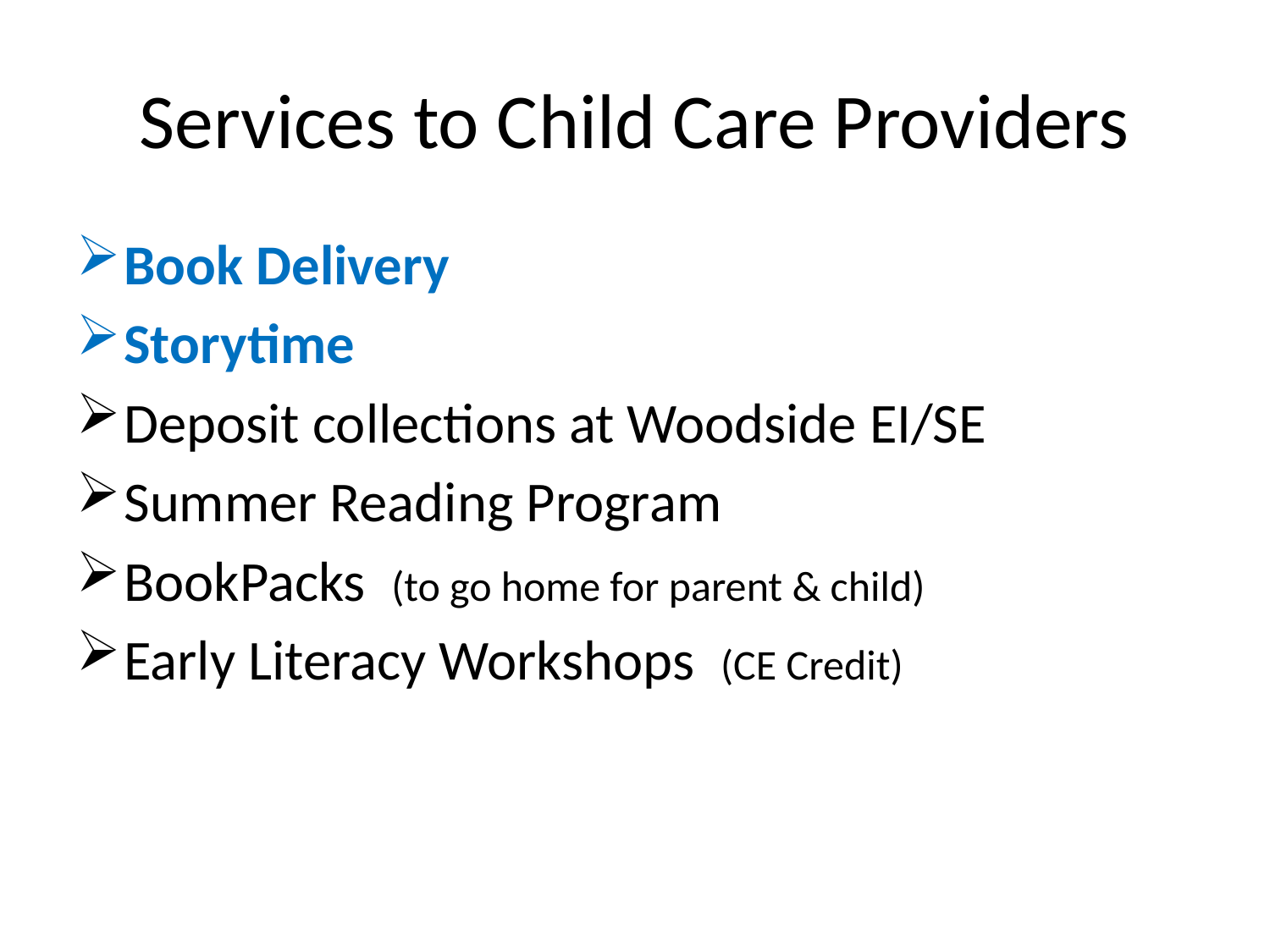

# Services to Child Care Providers
Book Delivery
Storytime
Deposit collections at Woodside EI/SE
Summer Reading Program
BookPacks  (to go home for parent & child)
Early Literacy Workshops  (CE Credit)